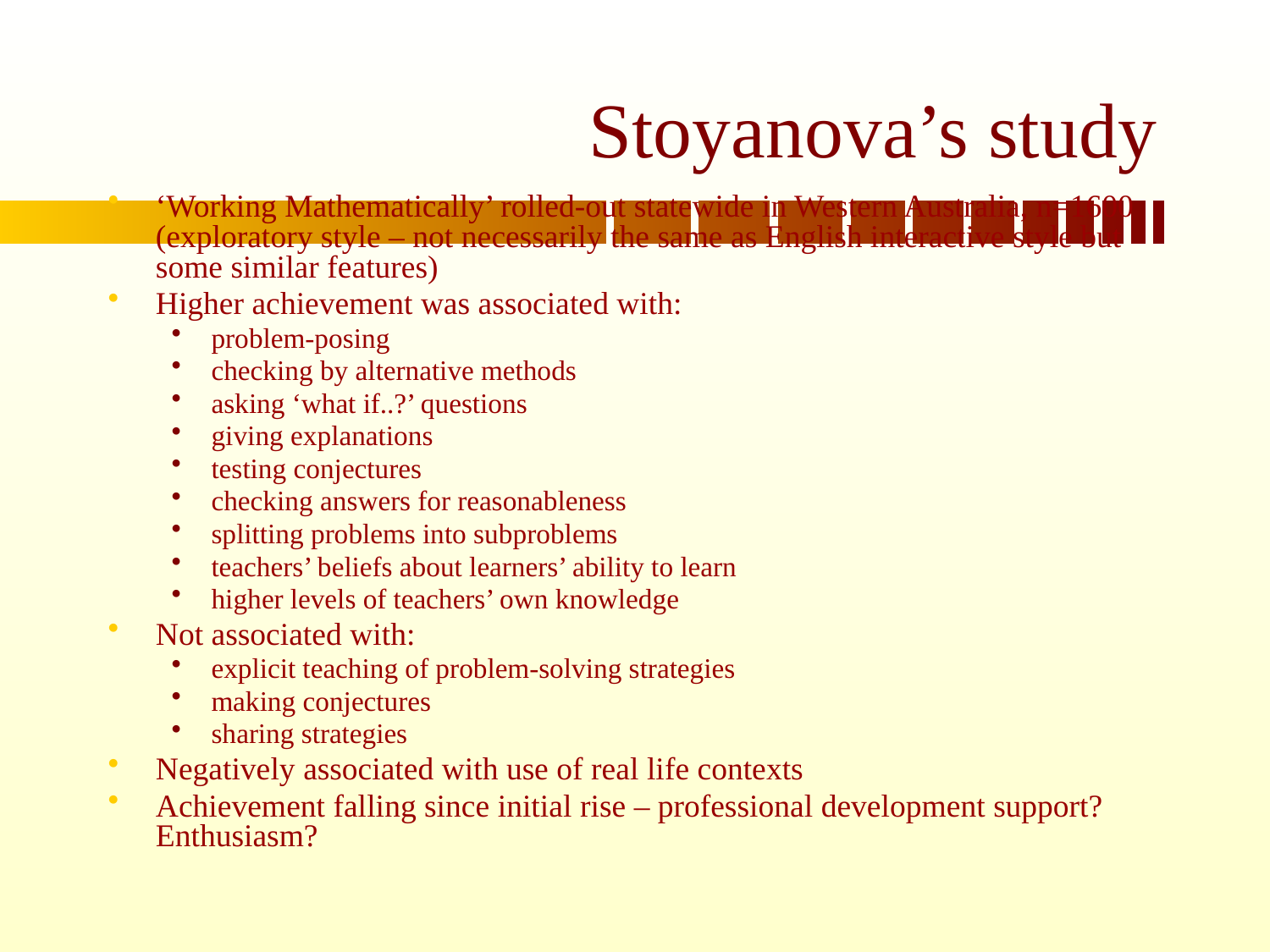

# Stoyanova’s study
‘Working Mathematically’ rolled-out statewide in Western Australia, n=1600 (exploratory style – not necessarily the same as English interactive style but some similar features)
Higher achievement was associated with:
problem-posing
checking by alternative methods
asking ‘what if..?’ questions
giving explanations
testing conjectures
checking answers for reasonableness
splitting problems into subproblems
teachers’ beliefs about learners’ ability to learn
higher levels of teachers’ own knowledge
Not associated with:
explicit teaching of problem-solving strategies
making conjectures
sharing strategies
Negatively associated with use of real life contexts
Achievement falling since initial rise – professional development support?  Enthusiasm?